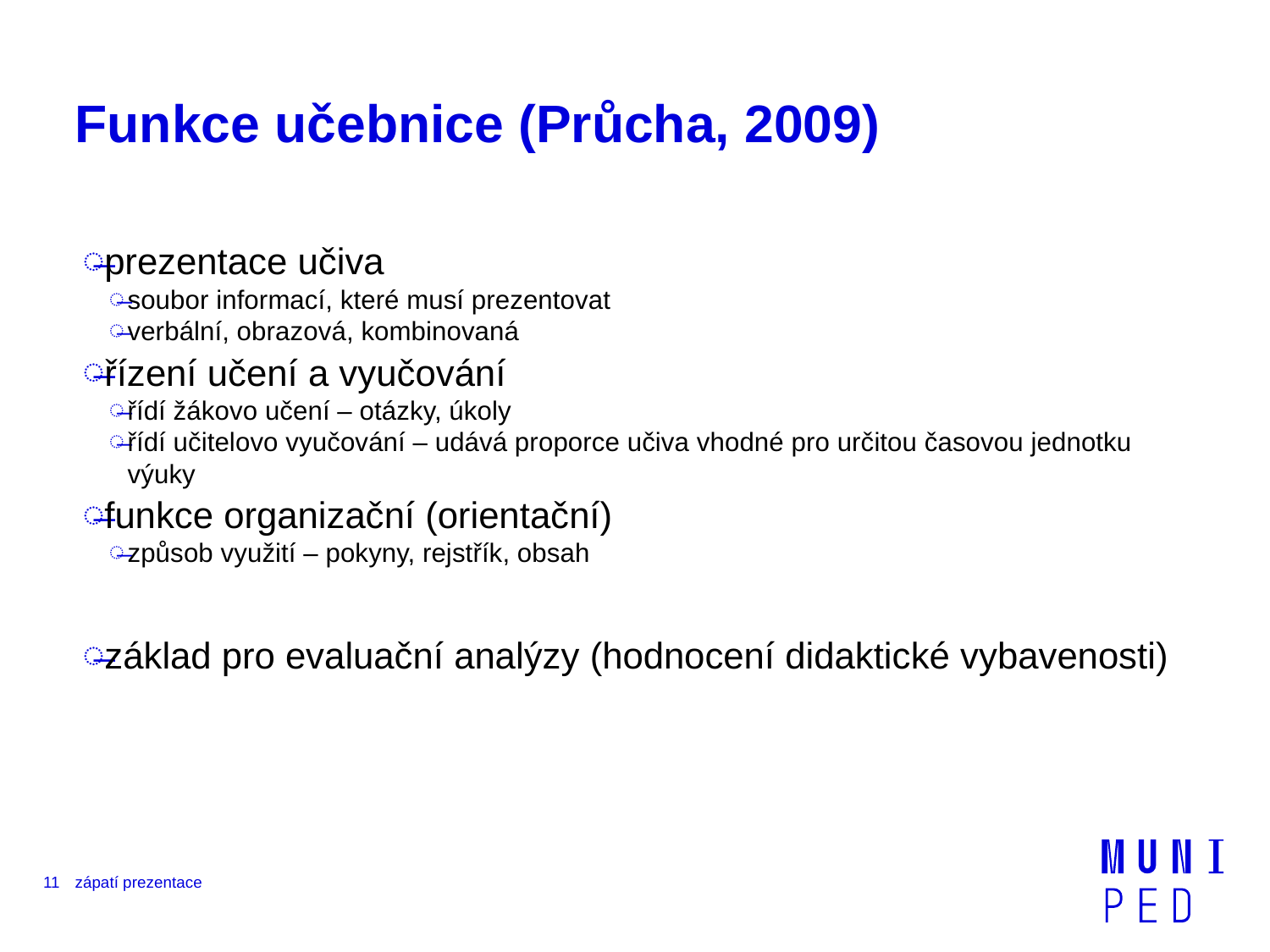

# Funkce učebnice (Průcha, 2009)
prezentace učiva
soubor informací, které musí prezentovat
verbální, obrazová, kombinovaná
řízení učení a vyučování
řídí žákovo učení – otázky, úkoly
řídí učitelovo vyučování – udává proporce učiva vhodné pro určitou časovou jednotku výuky
funkce organizační (orientační)
způsob využití – pokyny, rejstřík, obsah

základ pro evaluační analýzy (hodnocení didaktické vybavenosti)
11
zápatí prezentace